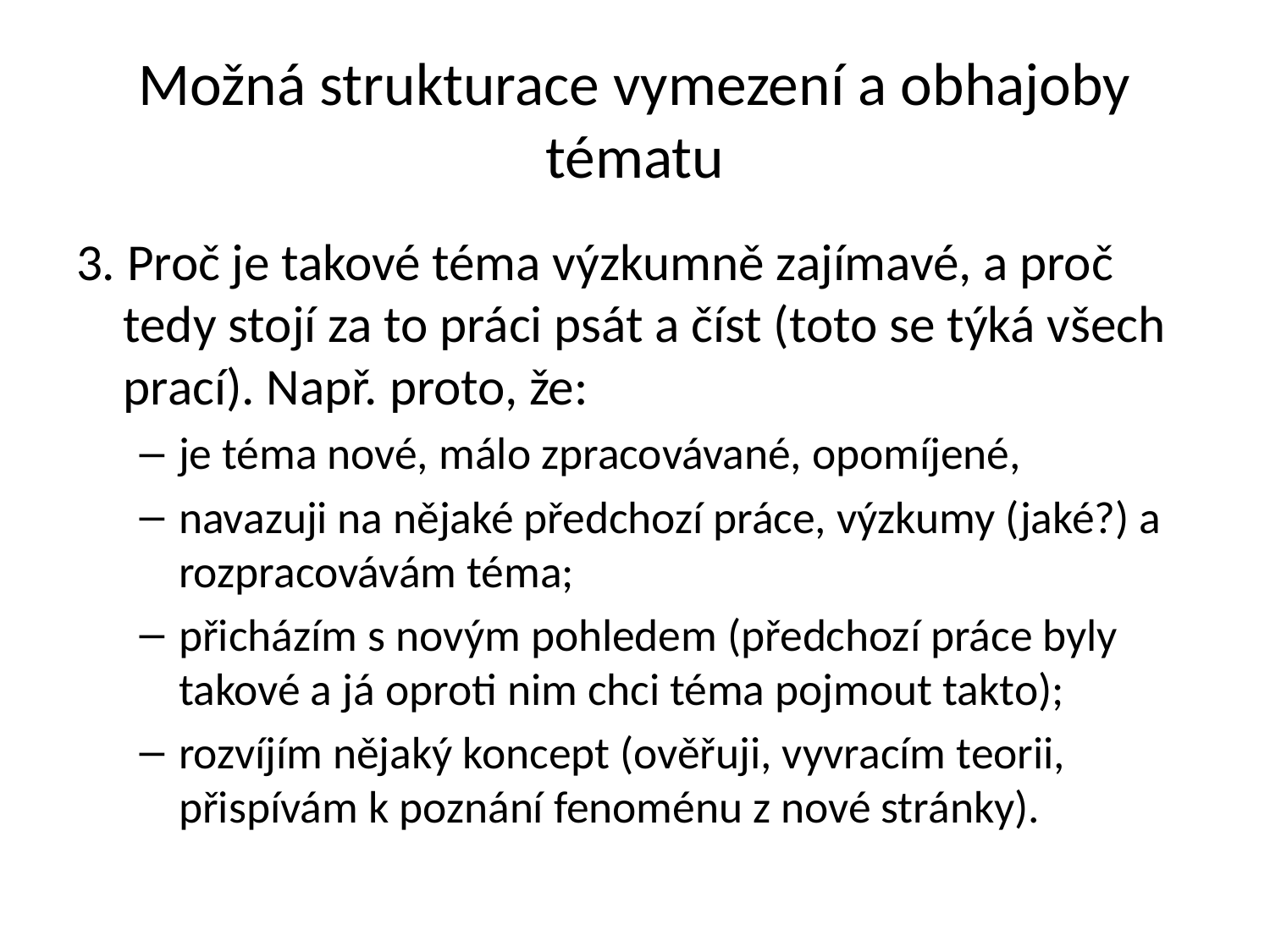

# Možná strukturace vymezení a obhajoby tématu
3. Proč je takové téma výzkumně zajímavé, a proč tedy stojí za to práci psát a číst (toto se týká všech prací). Např. proto, že:
je téma nové, málo zpracovávané, opomíjené,
navazuji na nějaké předchozí práce, výzkumy (jaké?) a rozpracovávám téma;
přicházím s novým pohledem (předchozí práce byly takové a já oproti nim chci téma pojmout takto);
rozvíjím nějaký koncept (ověřuji, vyvracím teorii, přispívám k poznání fenoménu z nové stránky).